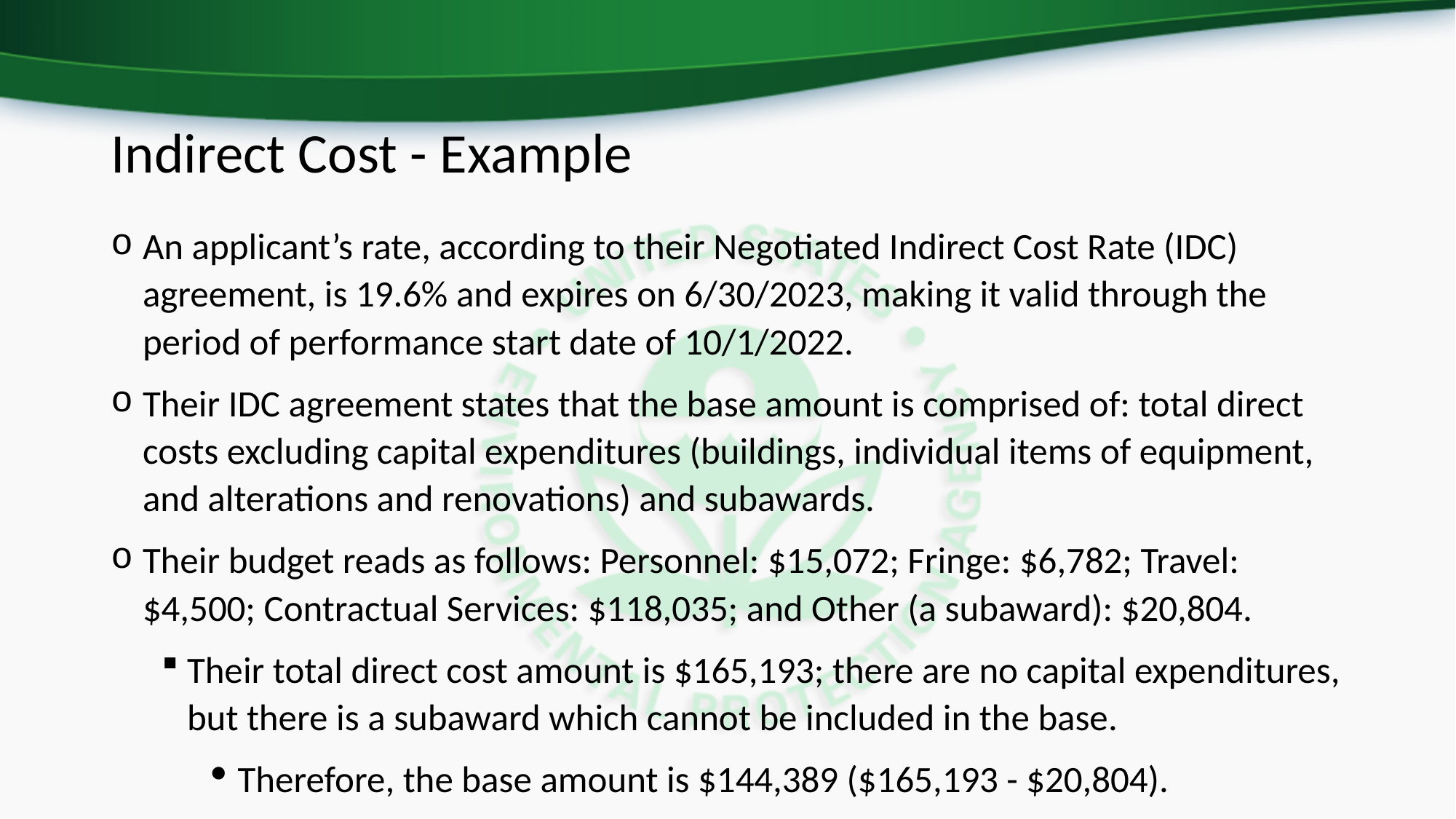

# Indirect Cost - Example
An applicant’s rate, according to their Negotiated Indirect Cost Rate (IDC) agreement, is 19.6% and expires on 6/30/2023, making it valid through the period of performance start date of 10/1/2022.
Their IDC agreement states that the base amount is comprised of: total direct costs excluding capital expenditures (buildings, individual items of equipment, and alterations and renovations) and subawards.
Their budget reads as follows: Personnel: $15,072; Fringe: $6,782; Travel: $4,500; Contractual Services: $118,035; and Other (a subaward): $20,804.
Their total direct cost amount is $165,193; there are no capital expenditures, but there is a subaward which cannot be included in the base.
Therefore, the base amount is $144,389 ($165,193 - $20,804).